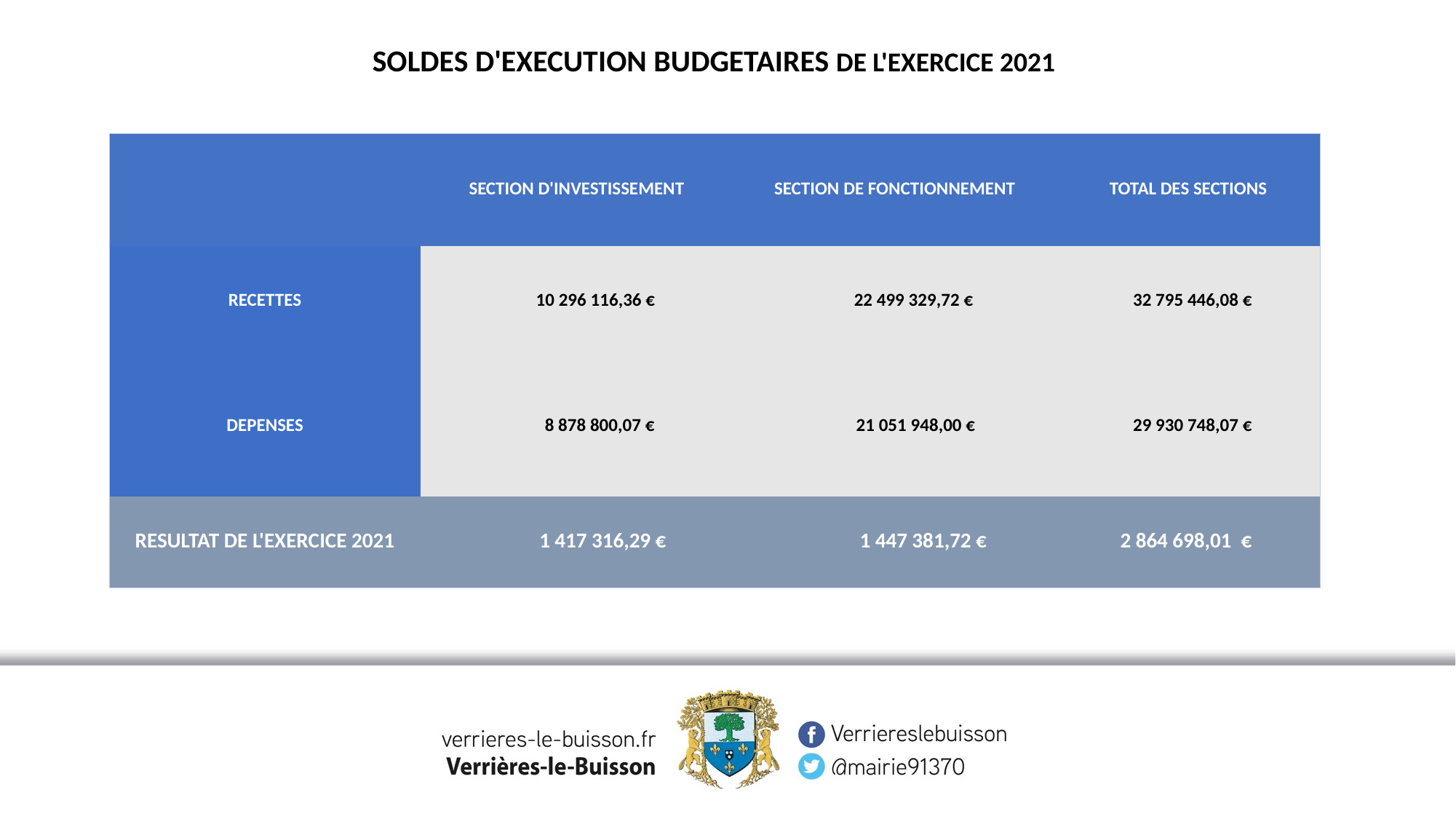

SOLDES D'EXECUTION BUDGETAIRES DE L'EXERCICE 2021
|  | SECTION D'INVESTISSEMENT | SECTION DE FONCTIONNEMENT | TOTAL DES SECTIONS |
| --- | --- | --- | --- |
| RECETTES | 10 296 116,36 € | 22 499 329,72 € | 32 795 446,08 € |
| DEPENSES | 8 878 800,07 € | 21 051 948,00 € | 29 930 748,07 € |
| RESULTAT DE L'EXERCICE 2021 | 1 417 316,29 € | 1 447 381,72 € | 2 864 698,01 € |